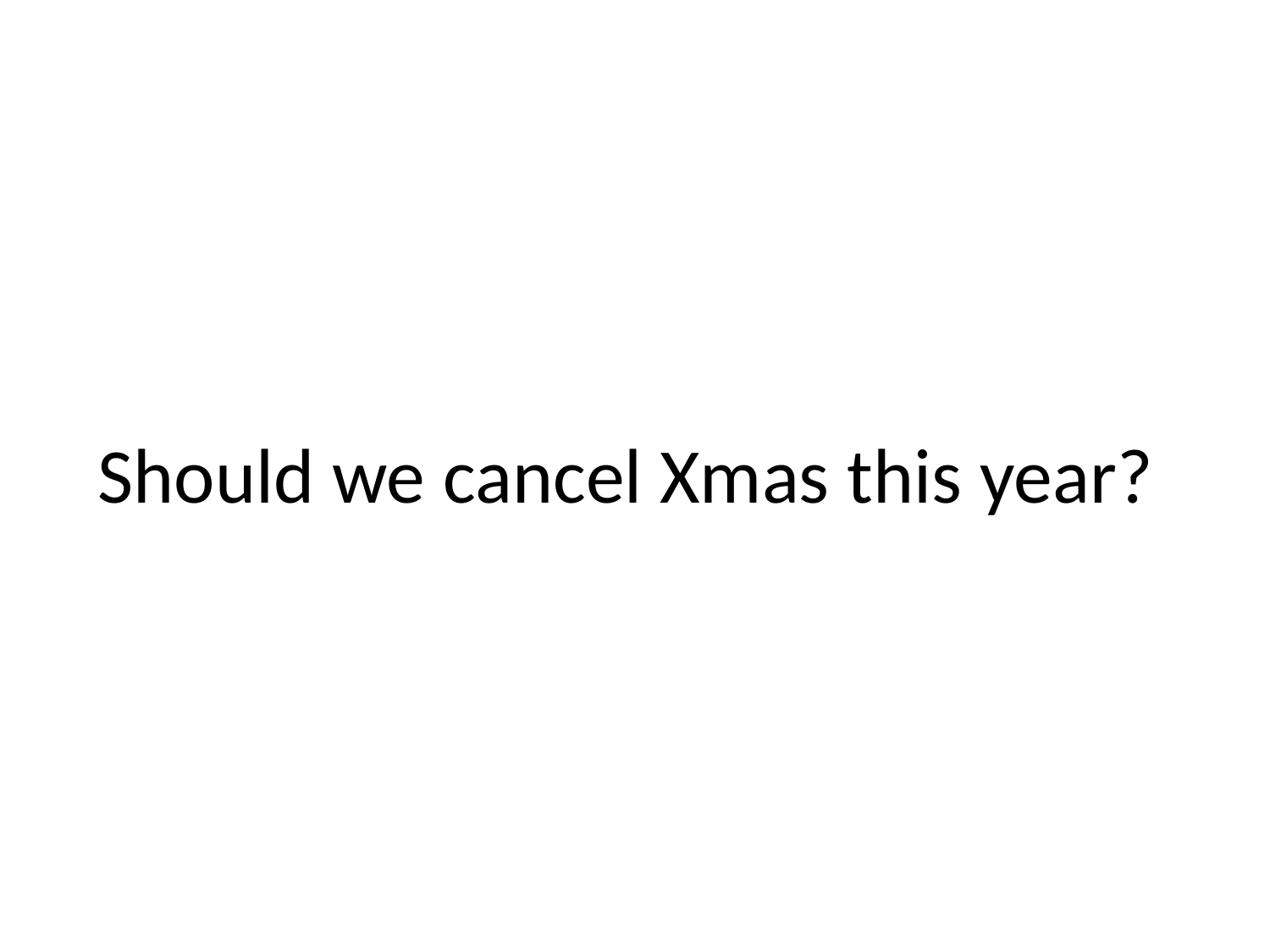

# Should we cancel Xmas this year?